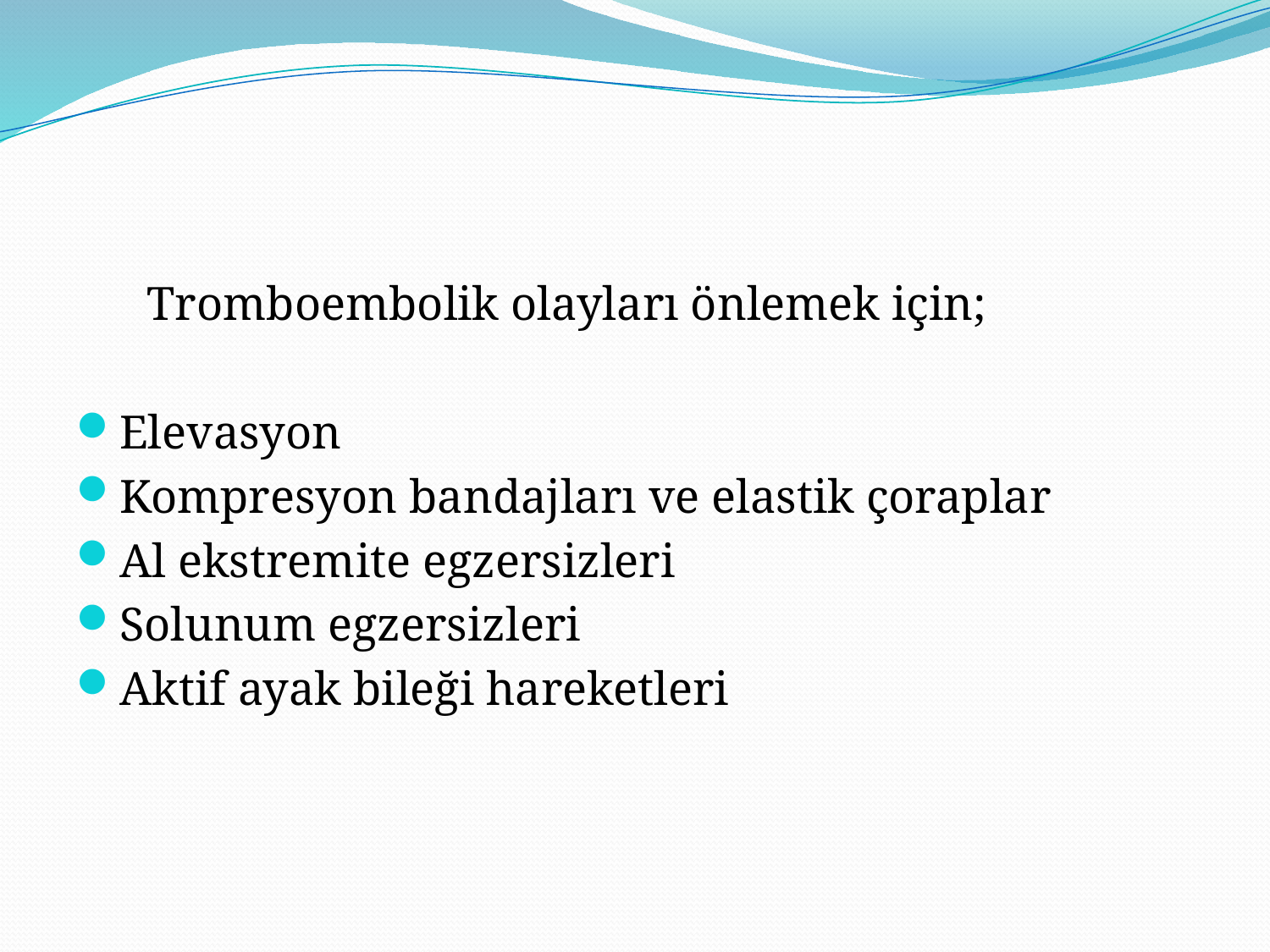

#
      Tromboembolik olayları önlemek için;

Elevasyon
Kompresyon bandajları ve elastik çoraplar
Al ekstremite egzersizleri
Solunum egzersizleri
Aktif ayak bileği hareketleri